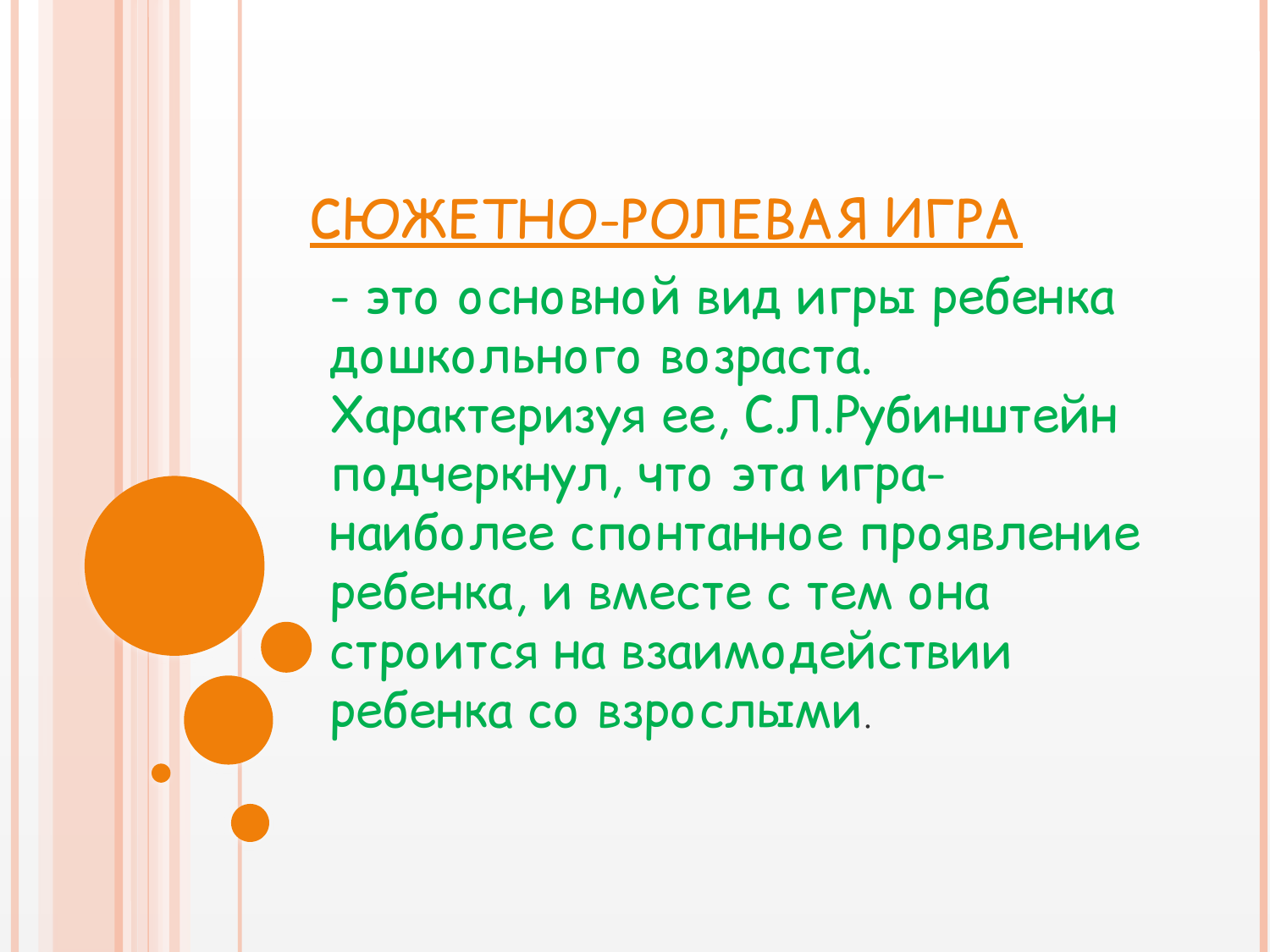

# Сюжетно-ролевая игра
- это основной вид игры ребенка дошкольного возраста. Характеризуя ее, С.Л.Рубинштейн подчеркнул, что эта игра- наиболее спонтанное проявление ребенка, и вместе с тем она строится на взаимодействии ребенка со взрослыми.